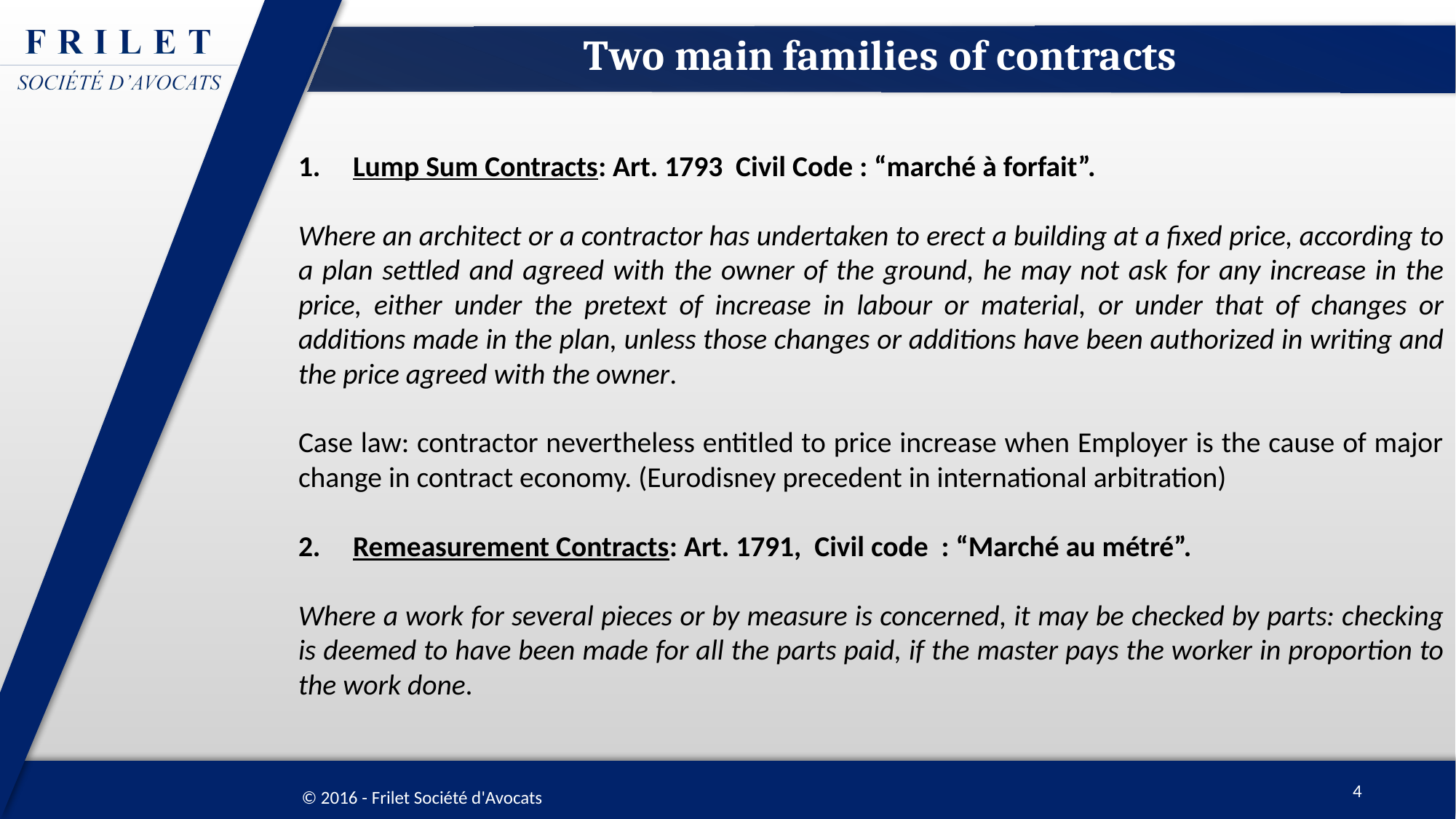

# Two main families of contracts

Lump Sum Contracts: Art. 1793  Civil Code : “marché à forfait”.

Where an architect or a contractor has undertaken to erect a building at a fixed price, according to a plan settled and agreed with the owner of the ground, he may not ask for any increase in the price, either under the pretext of increase in labour or material, or under that of changes or additions made in the plan, unless those changes or additions have been authorized in writing and the price agreed with the owner.

Case law: contractor nevertheless entitled to price increase when Employer is the cause of major change in contract economy. (Eurodisney precedent in international arbitration)

Remeasurement Contracts: Art. 1791,  Civil code  : “Marché au métré”.

Where a work for several pieces or by measure is concerned, it may be checked by parts: checking is deemed to have been made for all the parts paid, if the master pays the worker in proportion to the work done.
4
© 2016 - Frilet Société d'Avocats